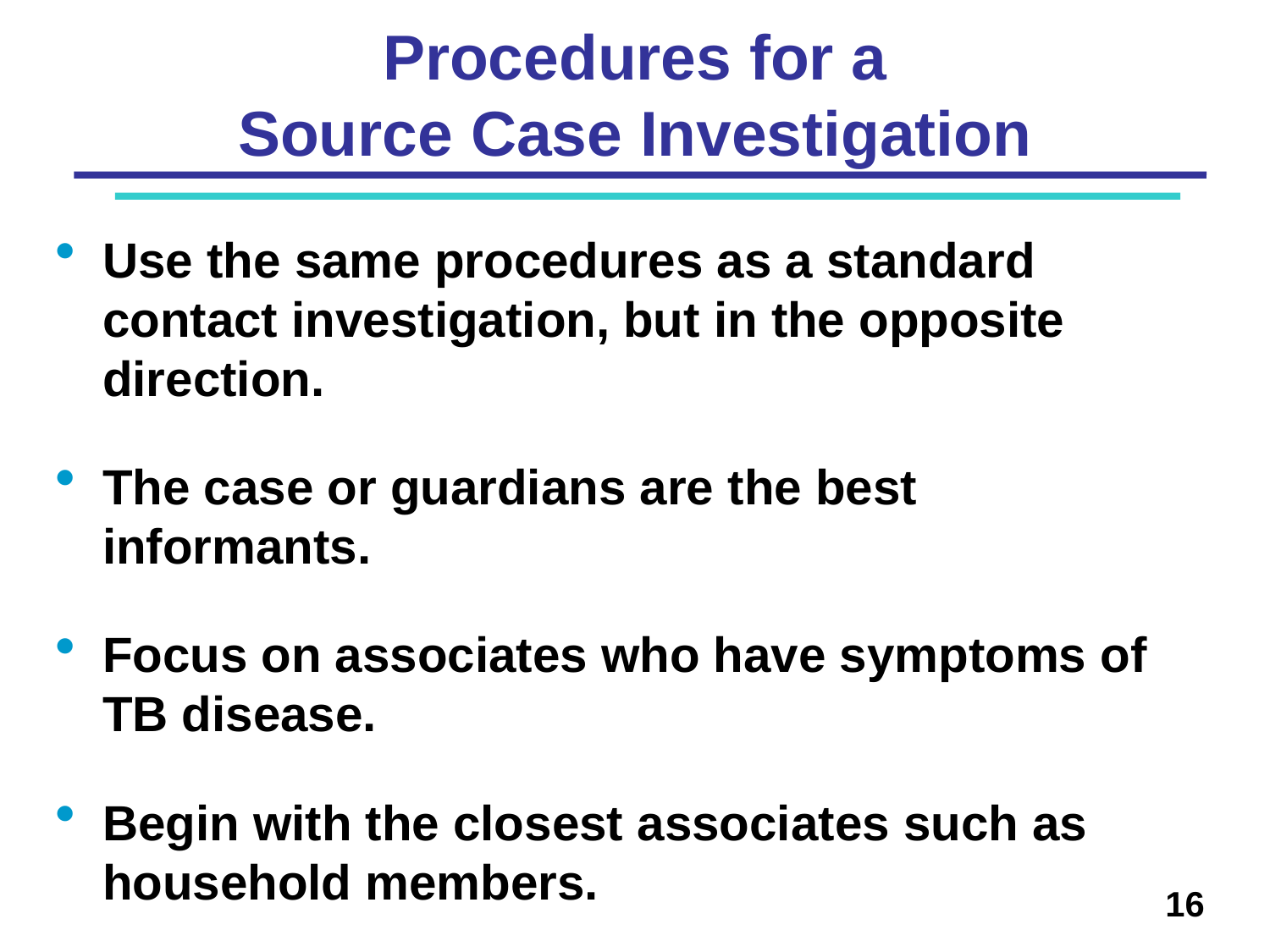

# Procedures for a Source Case Investigation
Use the same procedures as a standard contact investigation, but in the opposite direction.

The case or guardians are the best informants.

Focus on associates who have symptoms of TB disease.

Begin with the closest associates such as household members.
16